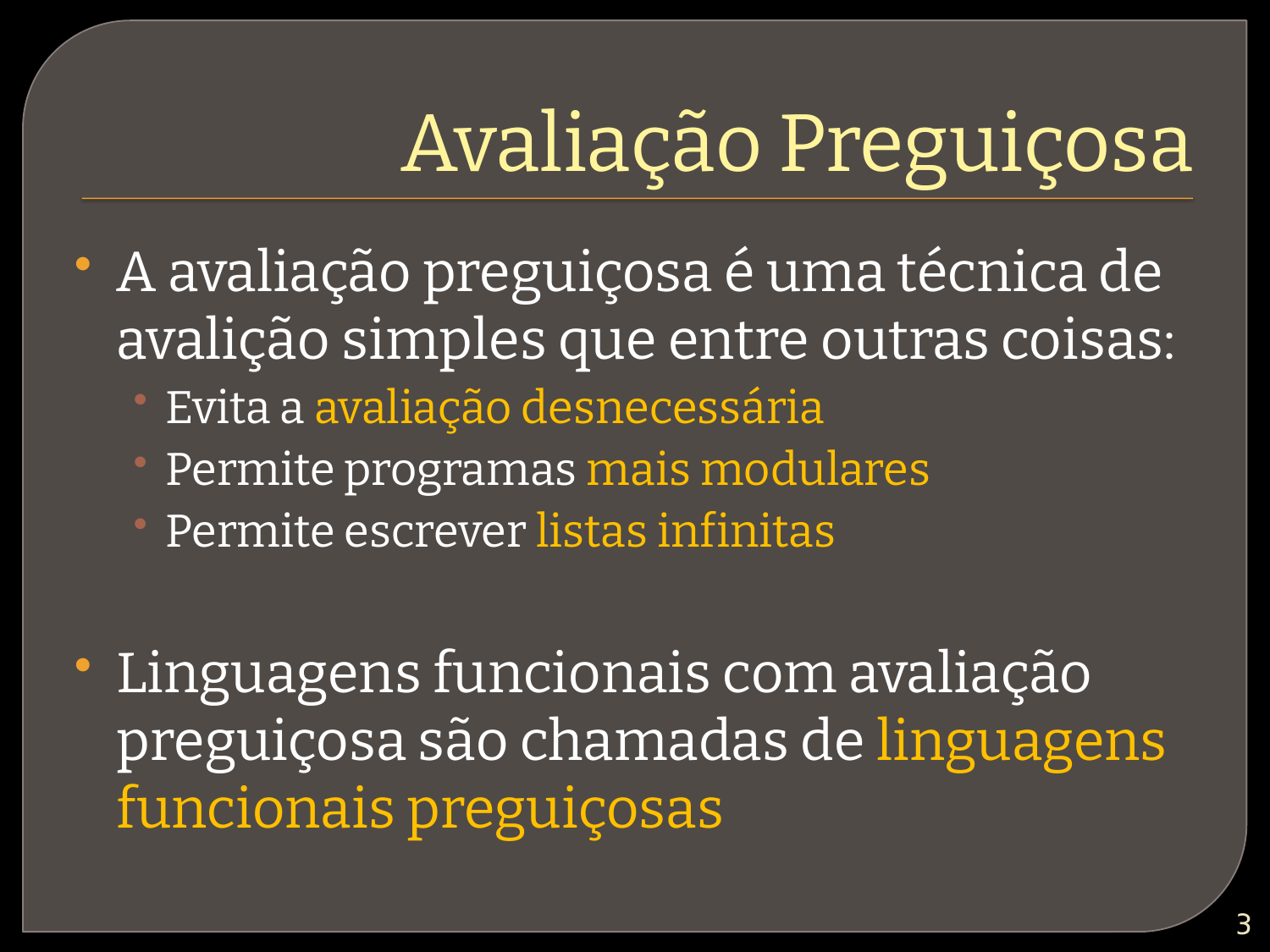

# Avaliação Preguiçosa
A avaliação preguiçosa é uma técnica de avalição simples que entre outras coisas:
Evita a avaliação desnecessária
Permite programas mais modulares
Permite escrever listas infinitas

Linguagens funcionais com avaliação preguiçosa são chamadas de linguagens funcionais preguiçosas

3